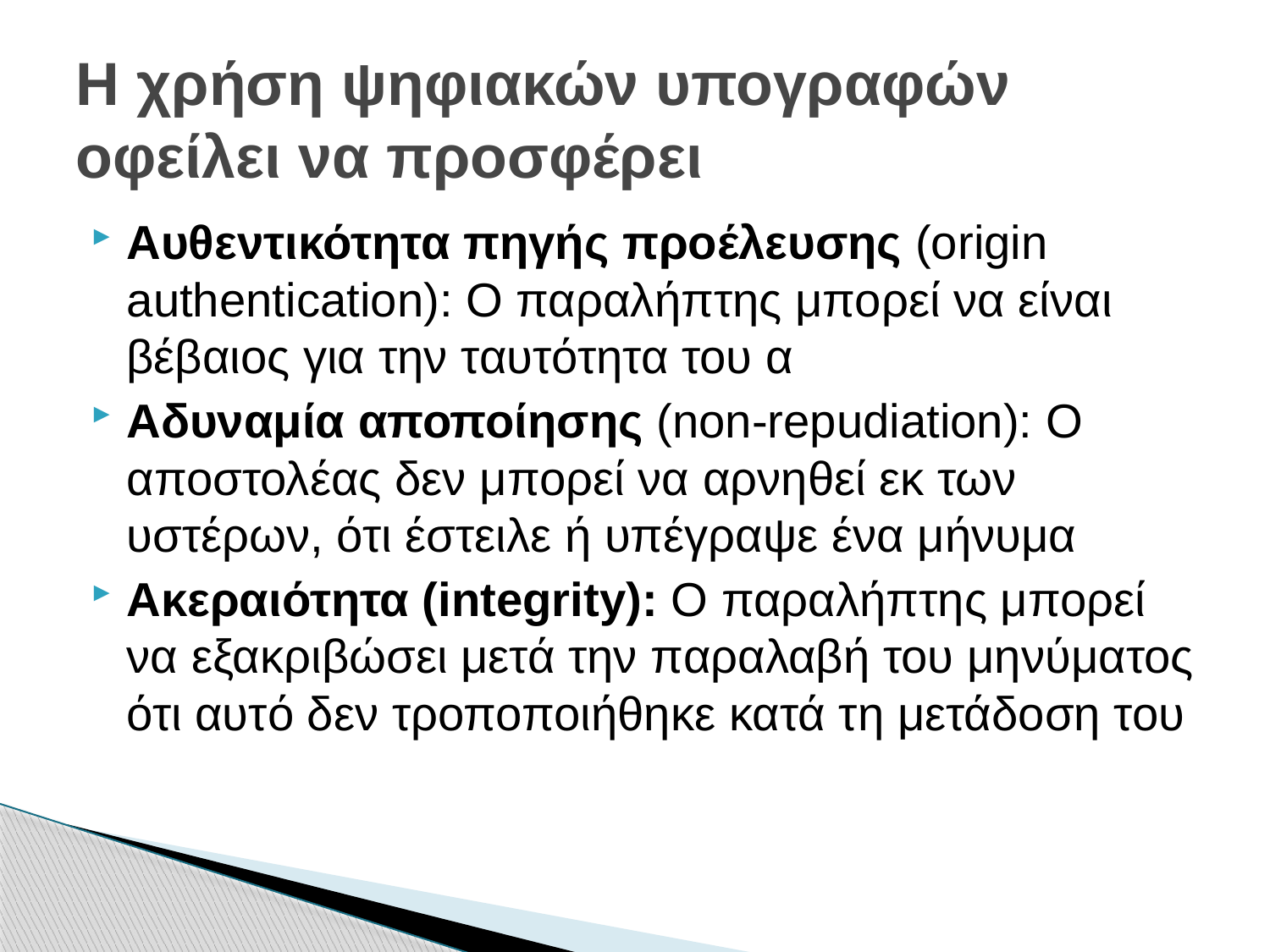

# Η χρήση ψηφιακών υπογραφών οφείλει να προσφέρει
Αυθεντικότητα πηγής προέλευσης (origin authentication): Ο παραλήπτης μπορεί να είναι βέβαιος για την ταυτότητα του α
Αδυναμία αποποίησης (non-repudiation): Ο αποστολέας δεν μπορεί να αρνηθεί εκ των υστέρων, ότι έστειλε ή υπέγραψε ένα μήνυμα
Ακεραιότητα (integrity): Ο παραλήπτης μπορεί να εξακριβώσει μετά την παραλαβή του μηνύματος ότι αυτό δεν τροποποιήθηκε κατά τη μετάδοση του